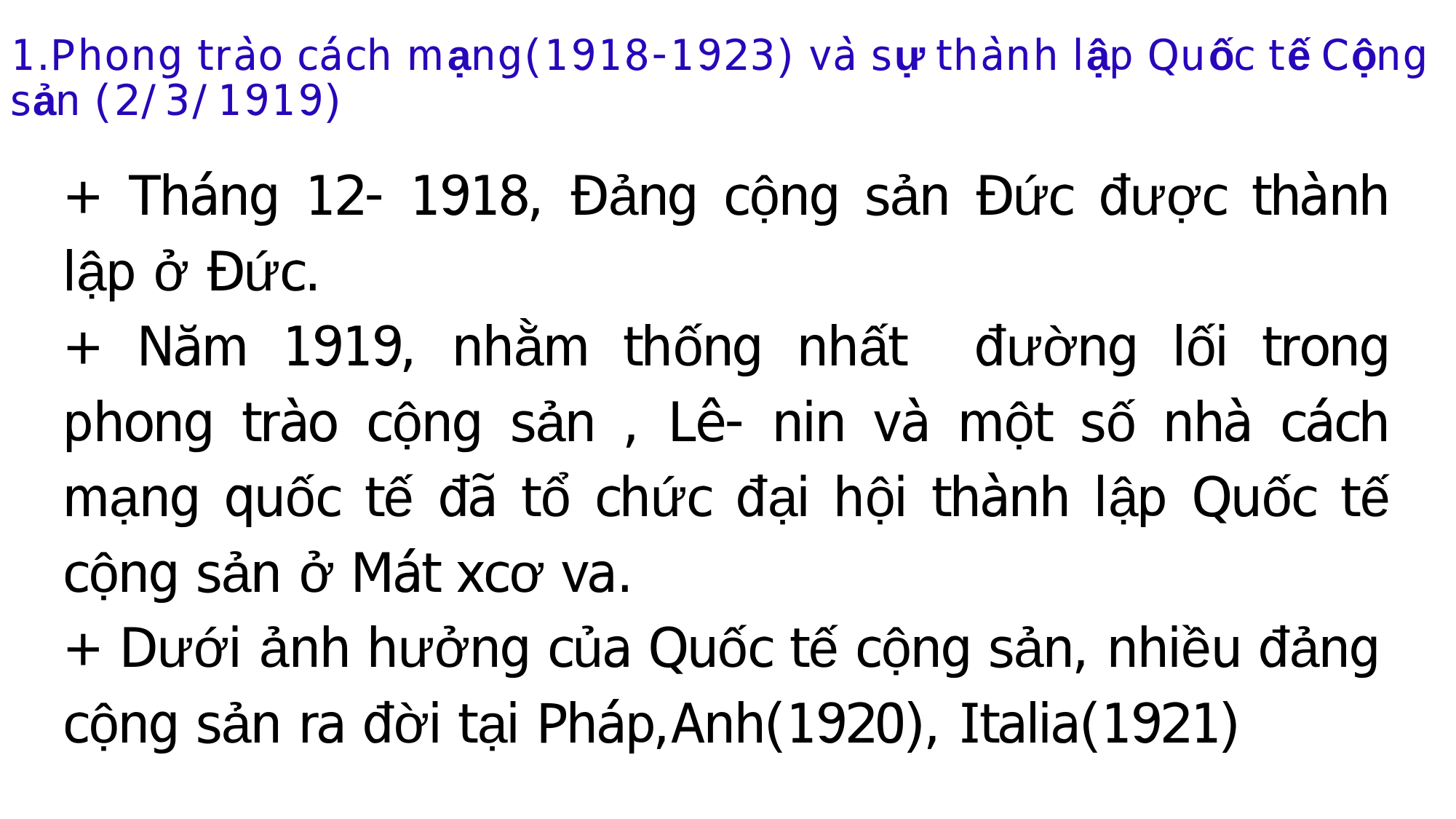

# 1.Phong trào cách mạng(1918-1923) và sự thành lập Quốc tế Cộng sản (2/3/1919)
+ Tháng 12- 1918, Đảng cộng sản Đức được thành lập ở Đức.
+ Năm 1919, nhằm thống nhất  đường lối trong phong trào cộng sản , Lê- nin và một số nhà cách mạng quốc tế đã tổ chức đại hội thành lập Quốc tế cộng sản ở Mát xcơ va.
+ Dưới ảnh hưởng của Quốc tế cộng sản, nhiều đảng cộng sản ra đời tại Pháp,Anh(1920), Italia(1921)